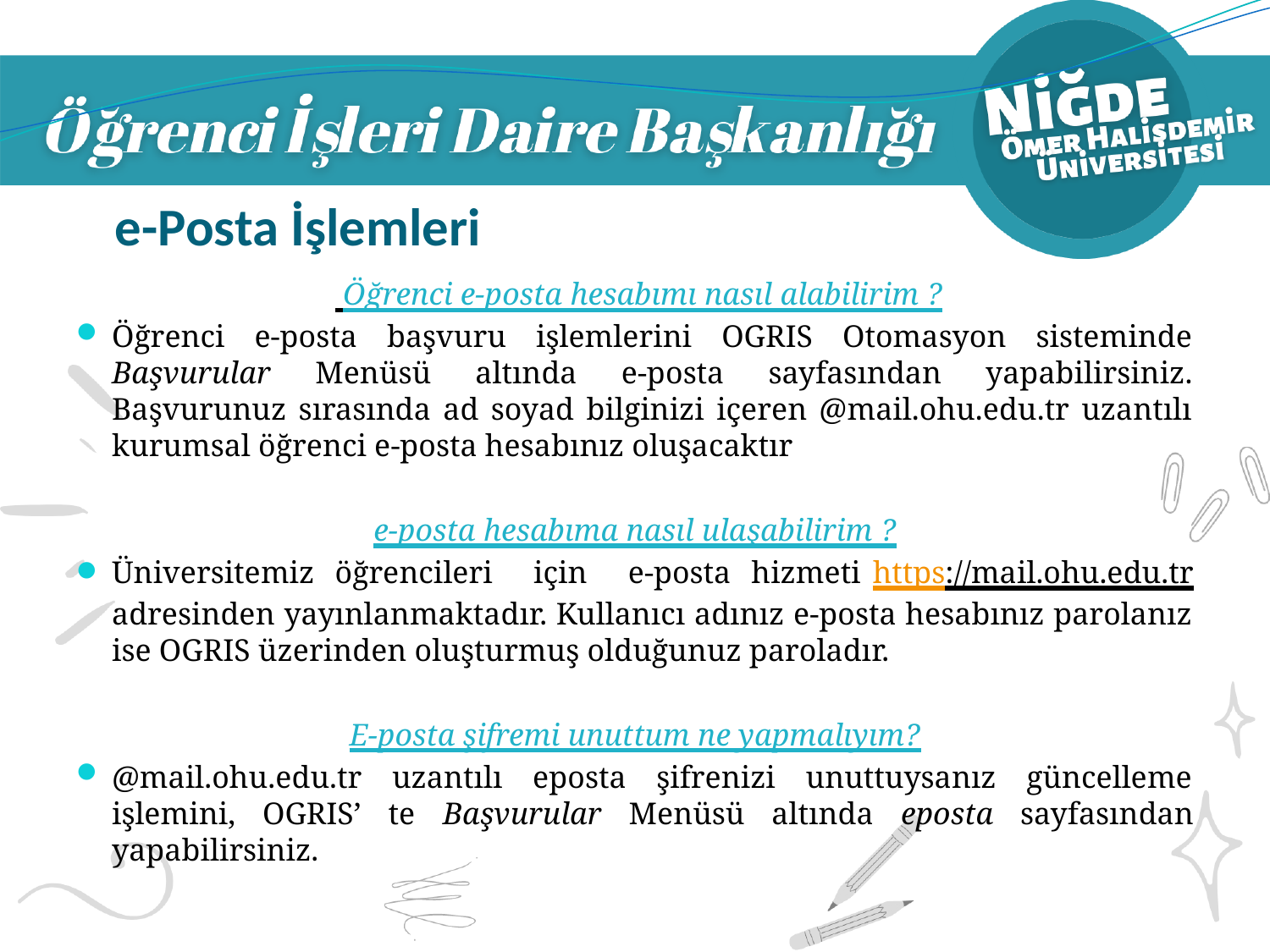

# e-Posta İşlemleri
  Öğrenci e-posta hesabımı nasıl alabilirim ?
Öğrenci e-posta başvuru işlemlerini OGRIS Otomasyon sisteminde Başvurular Menüsü altında e-posta sayfasından yapabilirsiniz. Başvurunuz sırasında ad soyad bilginizi içeren @mail.ohu.edu.tr uzantılı kurumsal öğrenci e-posta hesabınız oluşacaktır

e-posta hesabıma nasıl ulaşabilirim ?
Üniversitemiz  öğrencileri    için    e-posta  hizmeti https://mail.ohu.edu.tr adresinden yayınlanmaktadır. Kullanıcı adınız e-posta hesabınız parolanız ise OGRIS üzerinden oluşturmuş olduğunuz paroladır.

E-posta şifremi unuttum ne yapmalıyım?
@mail.ohu.edu.tr uzantılı eposta şifrenizi unuttuysanız güncelleme işlemini, OGRIS’ te Başvurular Menüsü altında eposta sayfasından yapabilirsiniz.